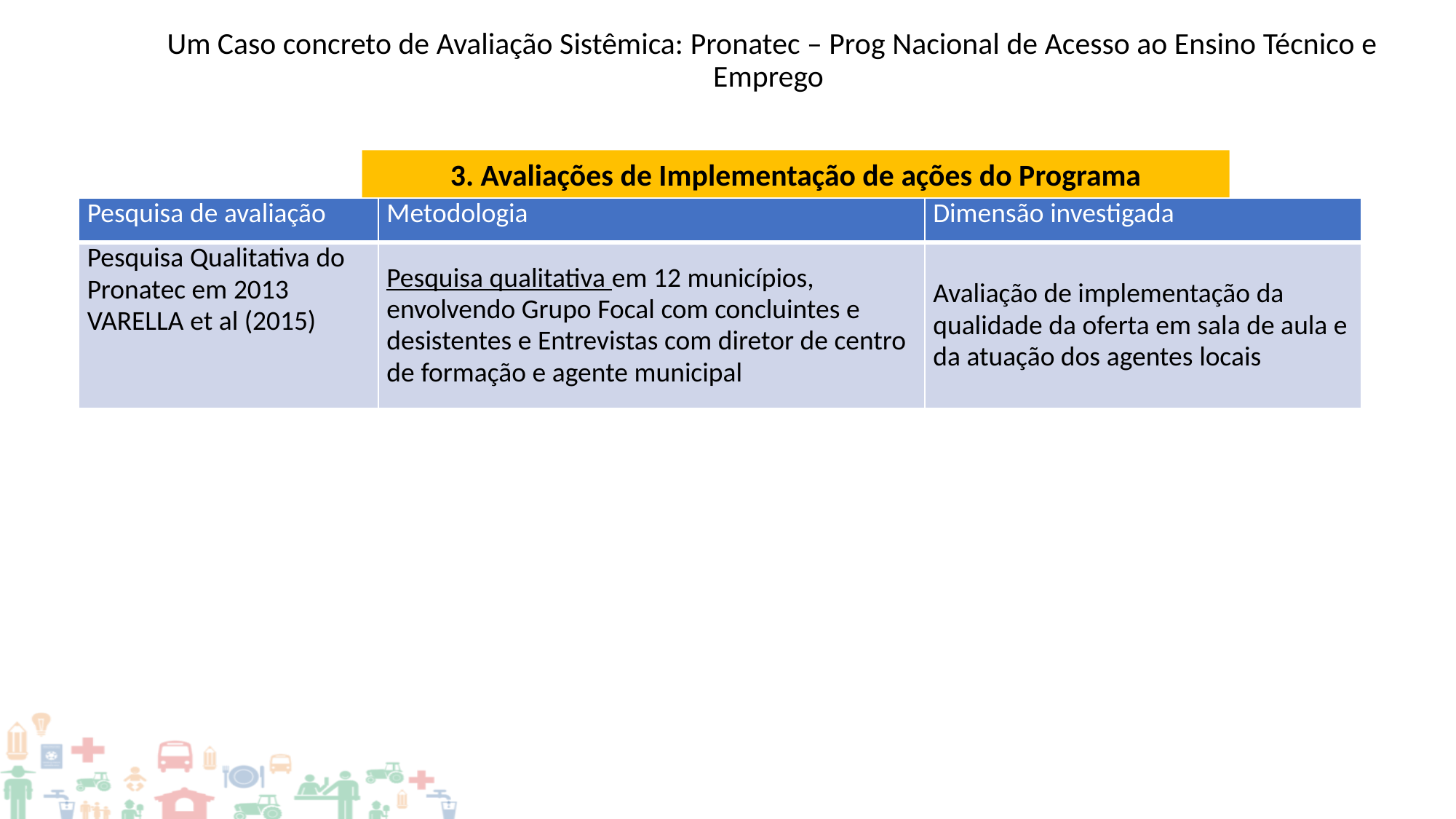

Um Caso concreto de Avaliação Sistêmica: Pronatec – Prog Nacional de Acesso ao Ensino Técnico e Emprego
3. Avaliações de Implementação de ações do Programa
| Pesquisa de avaliação | Metodologia | Dimensão investigada |
| --- | --- | --- |
| Pesquisa Qualitativa do Pronatec em 2013 VARELLA et al (2015) | Pesquisa qualitativa em 12 municípios, envolvendo Grupo Focal com concluintes e desistentes e Entrevistas com diretor de centro de formação e agente municipal | Avaliação de implementação da qualidade da oferta em sala de aula e da atuação dos agentes locais |